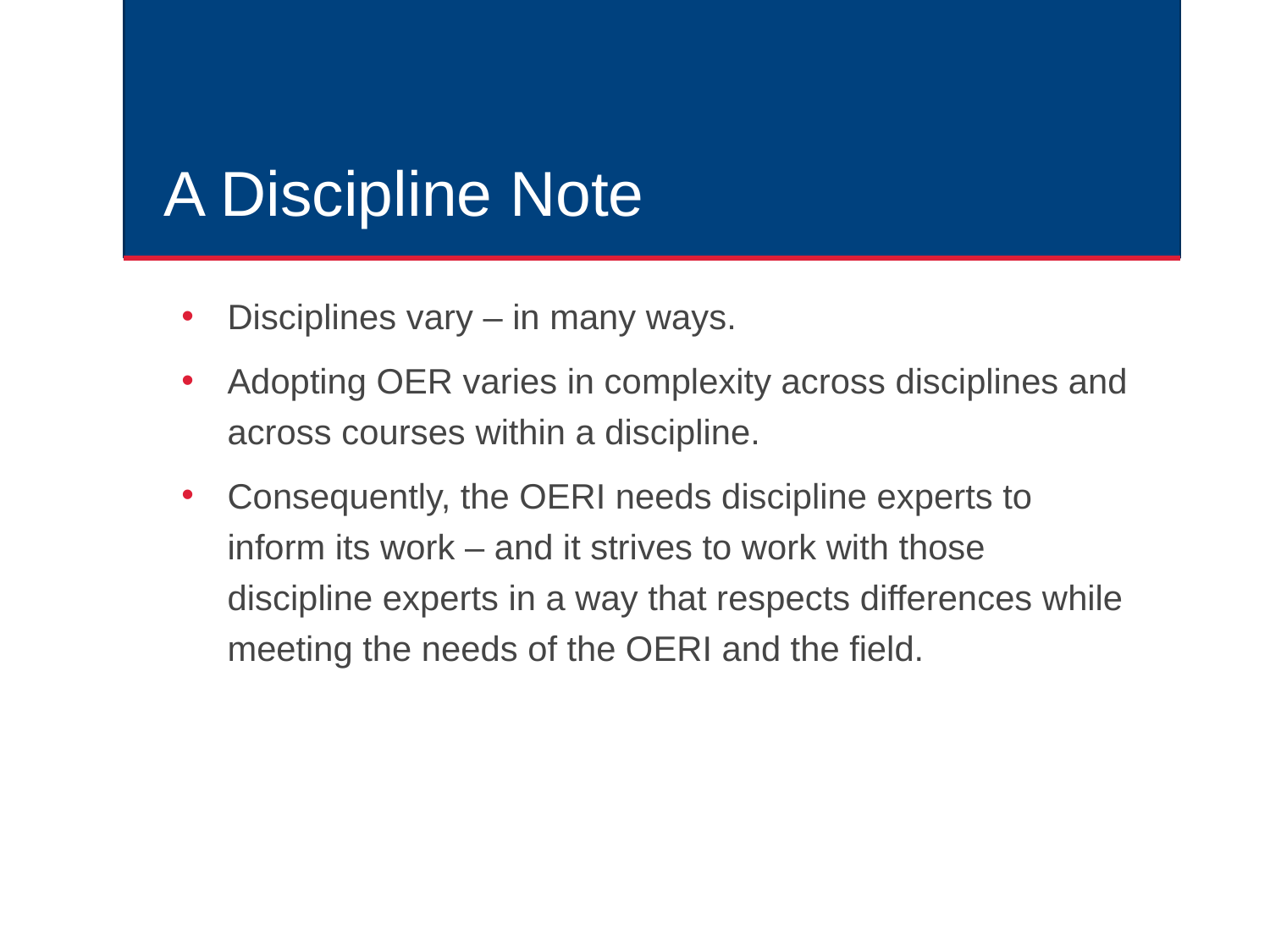

# A Discipline Note
Disciplines vary – in many ways.
Adopting OER varies in complexity across disciplines and across courses within a discipline.
Consequently, the OERI needs discipline experts to inform its work – and it strives to work with those discipline experts in a way that respects differences while meeting the needs of the OERI and the field.